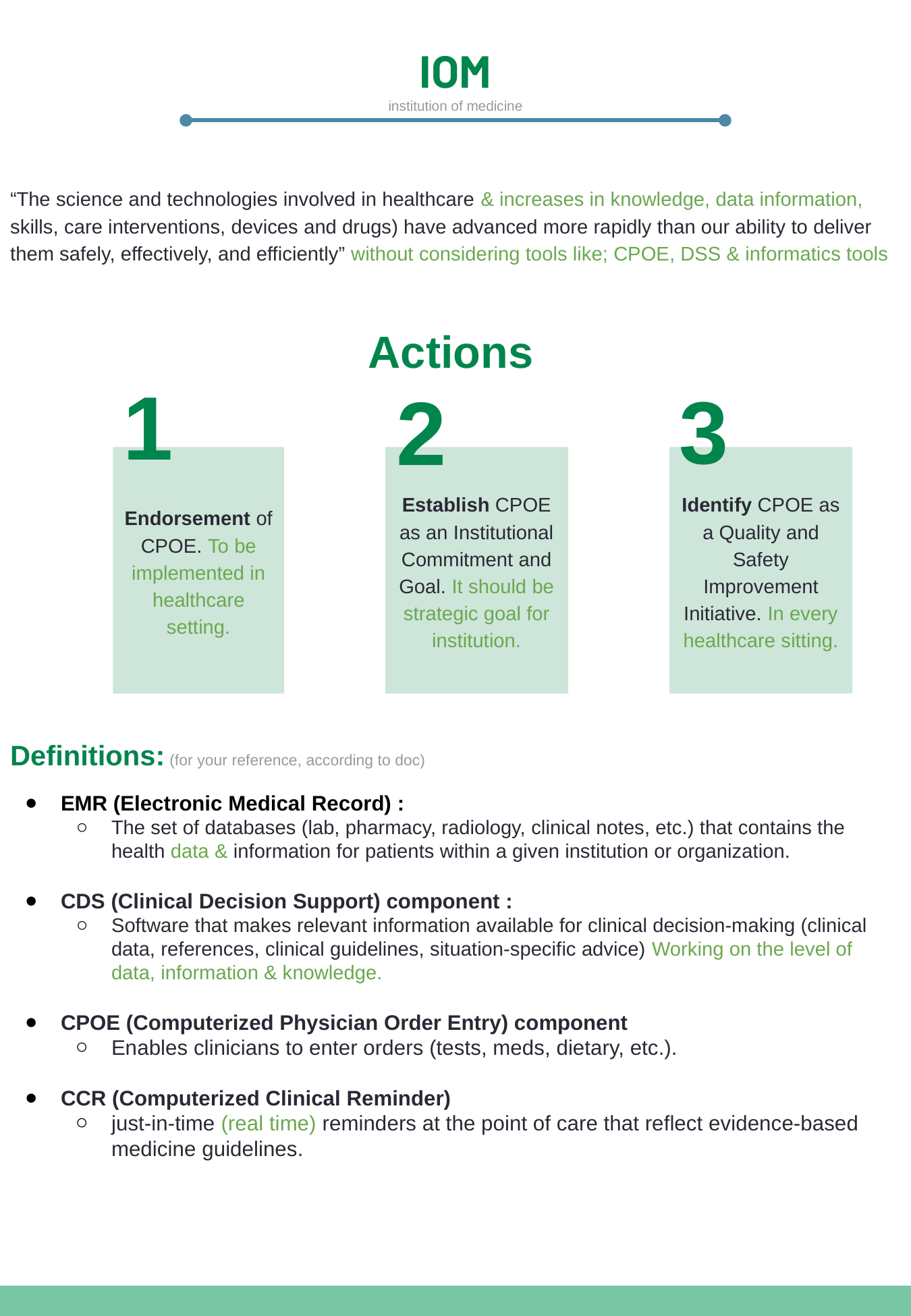

IOM
institution of medicine
“The science and technologies involved in healthcare & increases in knowledge, data information, skills, care interventions, devices and drugs) have advanced more rapidly than our ability to deliver them safely, effectively, and efficiently” without considering tools like; CPOE, DSS & informatics tools
Actions
1
2
3
Endorsement of CPOE. To be implemented in healthcare setting.
Establish CPOE as an Institutional Commitment and Goal. It should be strategic goal for institution.
Identify CPOE as a Quality and Safety Improvement Initiative. In every healthcare sitting.
Definitions: (for your reference, according to doc)

EMR (Electronic Medical Record) :
The set of databases (lab, pharmacy, radiology, clinical notes, etc.) that contains the health data & information for patients within a given institution or organization.

CDS (Clinical Decision Support) component :
Software that makes relevant information available for clinical decision-making (clinical data, references, clinical guidelines, situation-specific advice) Working on the level of data, information & knowledge.

CPOE (Computerized Physician Order Entry) component
Enables clinicians to enter orders (tests, meds, dietary, etc.).

CCR (Computerized Clinical Reminder)
just-in-time (real time) reminders at the point of care that reflect evidence-based medicine guidelines.